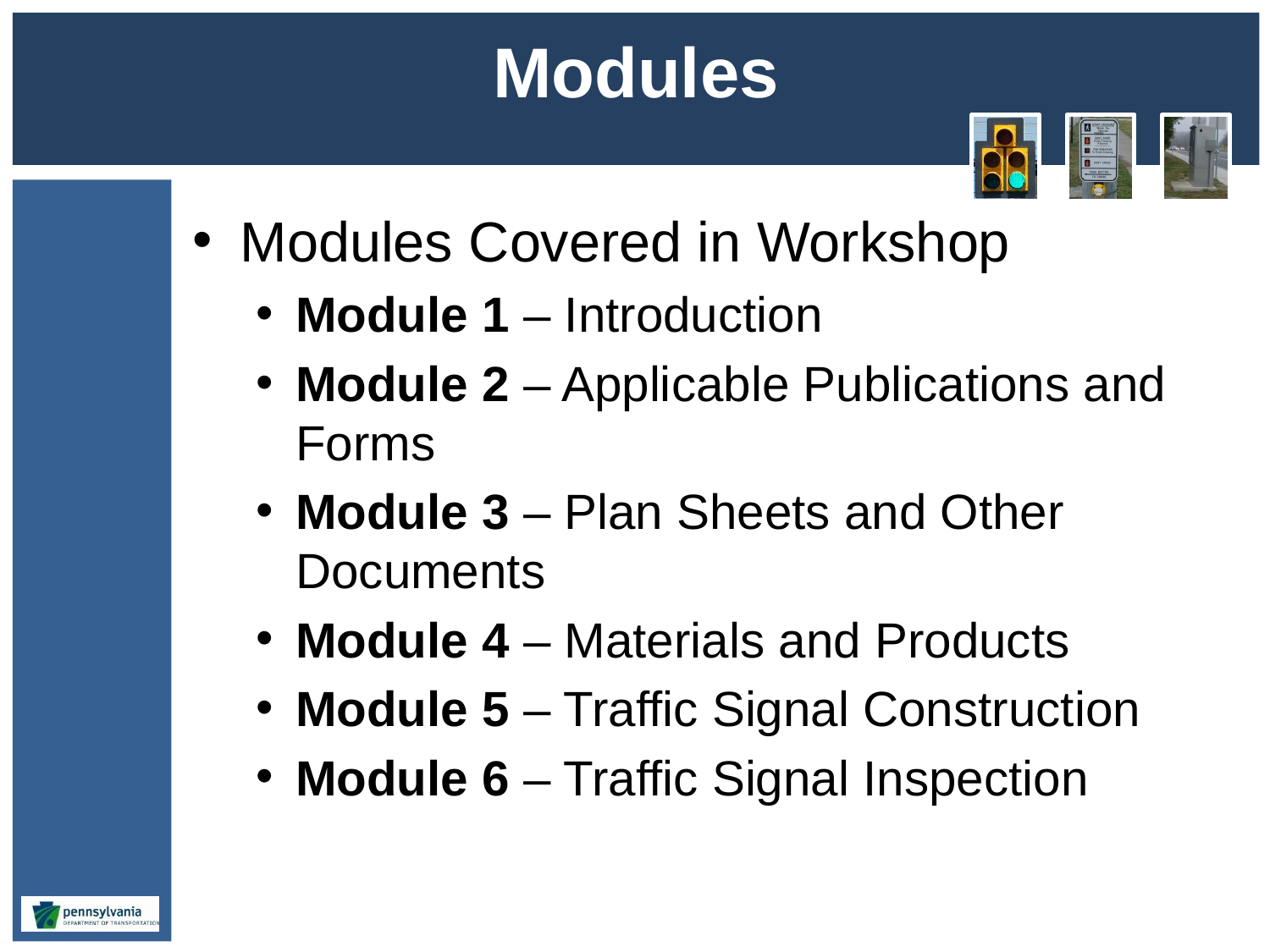

# Modules
Modules Covered in Workshop
Module 1 – Introduction
Module 2 – Applicable Publications and Forms
Module 3 – Plan Sheets and Other Documents
Module 4 – Materials and Products
Module 5 – Traffic Signal Construction
Module 6 – Traffic Signal Inspection